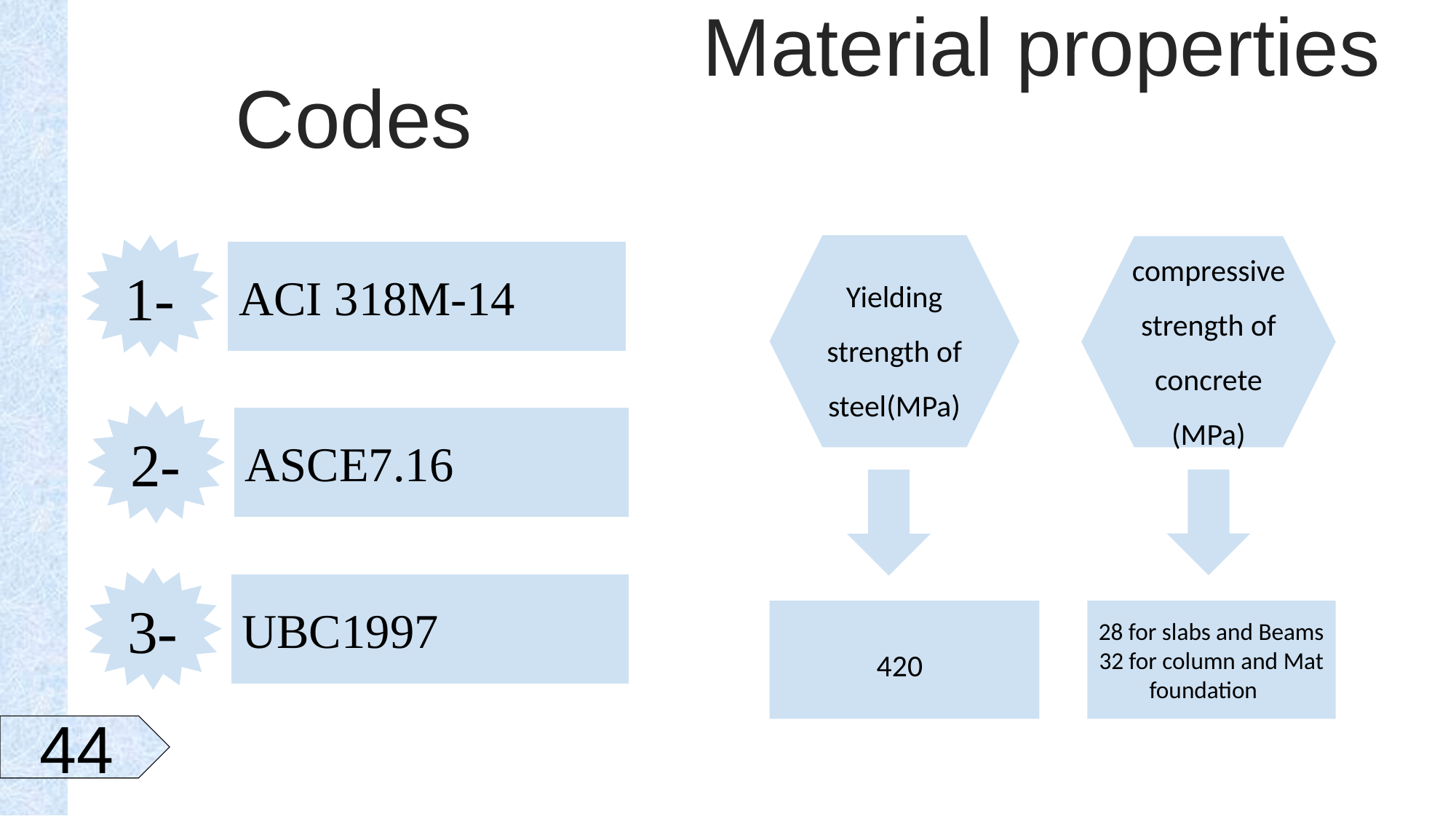

Material properties

Codes
1-
Yielding strength of steel(MPa)
compressive strength of concrete (MPa)
ACI 318M-14
2-
ASCE7.16

3-
UBC1997
420
28 for slabs and Beams
32 for column and Mat foundation
44